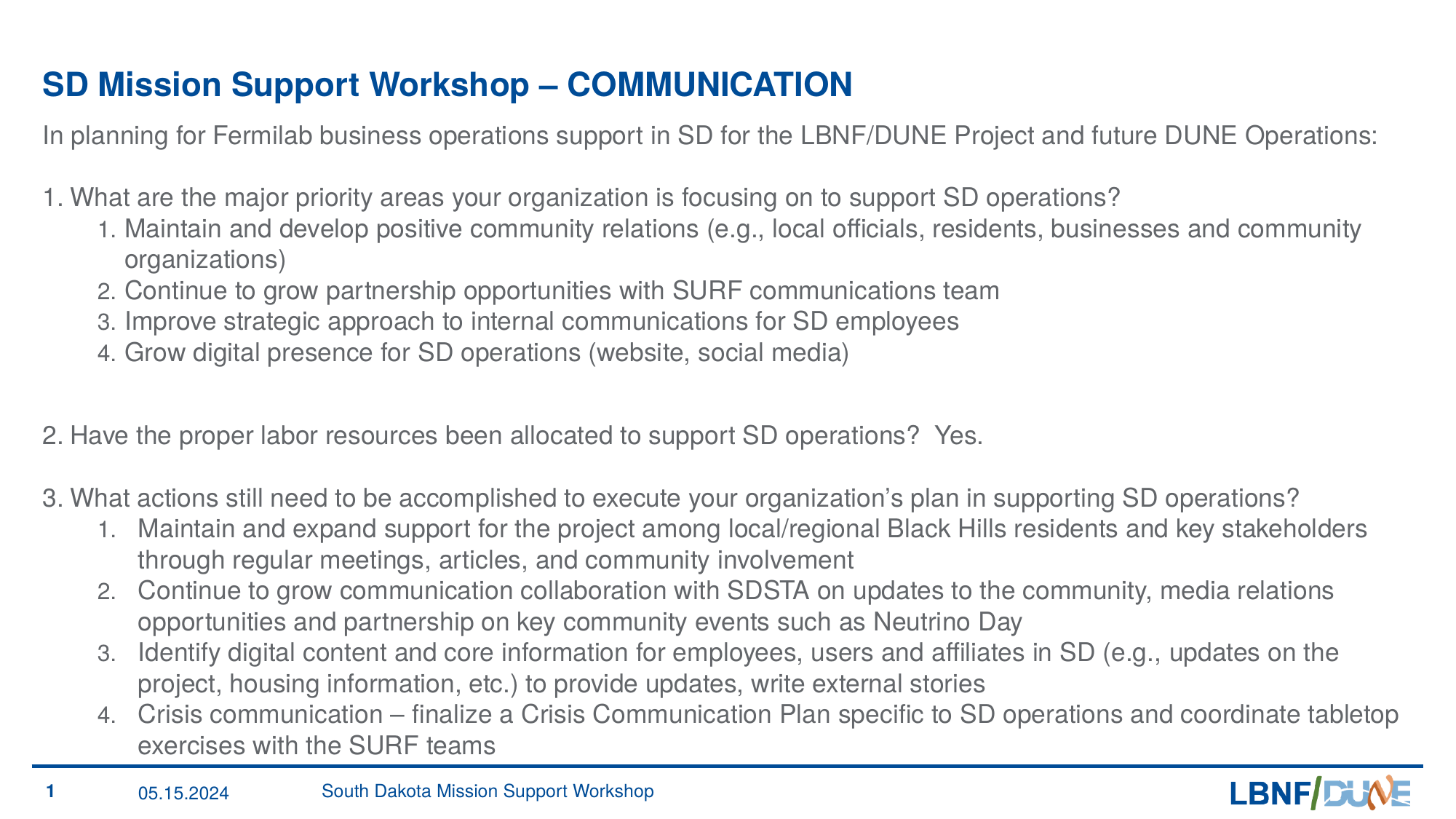

# SD Mission Support Workshop – COMMUNICATION
In planning for Fermilab business operations support in SD for the LBNF/DUNE Project and future DUNE Operations:

What are the major priority areas your organization is focusing on to support SD operations?
Maintain and develop positive community relations (e.g., local officials, residents, businesses and community organizations)
Continue to grow partnership opportunities with SURF communications team
Improve strategic approach to internal communications for SD employees
Grow digital presence for SD operations (website, social media)

Have the proper labor resources been allocated to support SD operations?  Yes.

What actions still need to be accomplished to execute your organization’s plan in supporting SD operations?
Maintain and expand support for the project among local/regional Black Hills residents and key stakeholders through regular meetings, articles, and community involvement
Continue to grow communication collaboration with SDSTA on updates to the community, media relations opportunities and partnership on key community events such as Neutrino Day
Identify digital content and core information for employees, users and affiliates in SD (e.g., updates on the project, housing information, etc.) to provide updates, write external stories
Crisis communication – finalize a Crisis Communication Plan specific to SD operations and coordinate tabletop exercises with the SURF teams

1
05.15.2024
South Dakota Mission Support Workshop